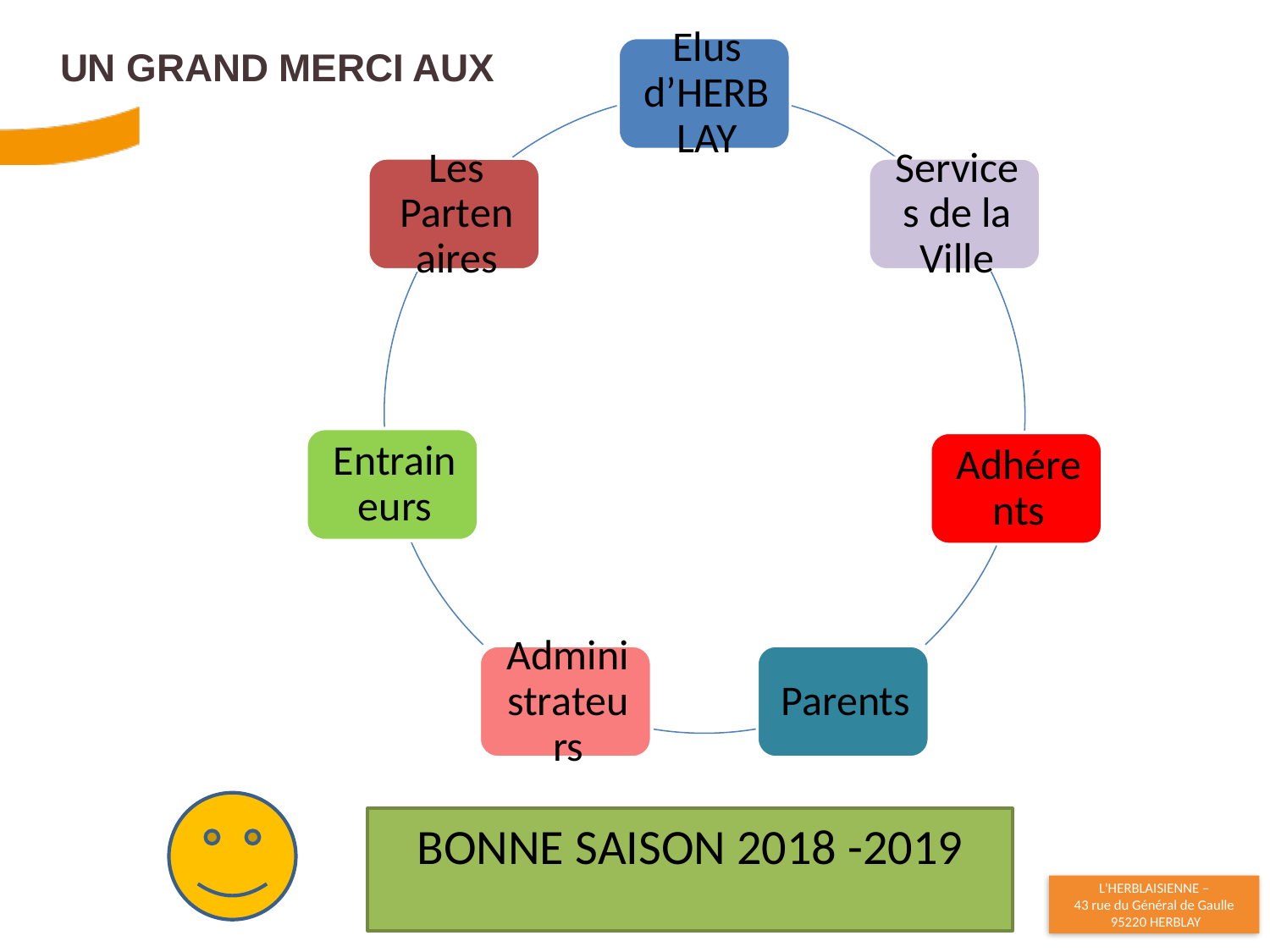

# Un grand merci aux
Elus d’HERBLAY
Services de la Ville
Adhérents
Parents
Administrateurs
Entraineurs
Les Partenaires

BONNE SAISON 2018 -2019

34
30/11/2018
Assemblée Générale Ordinaire - 16 11 2017